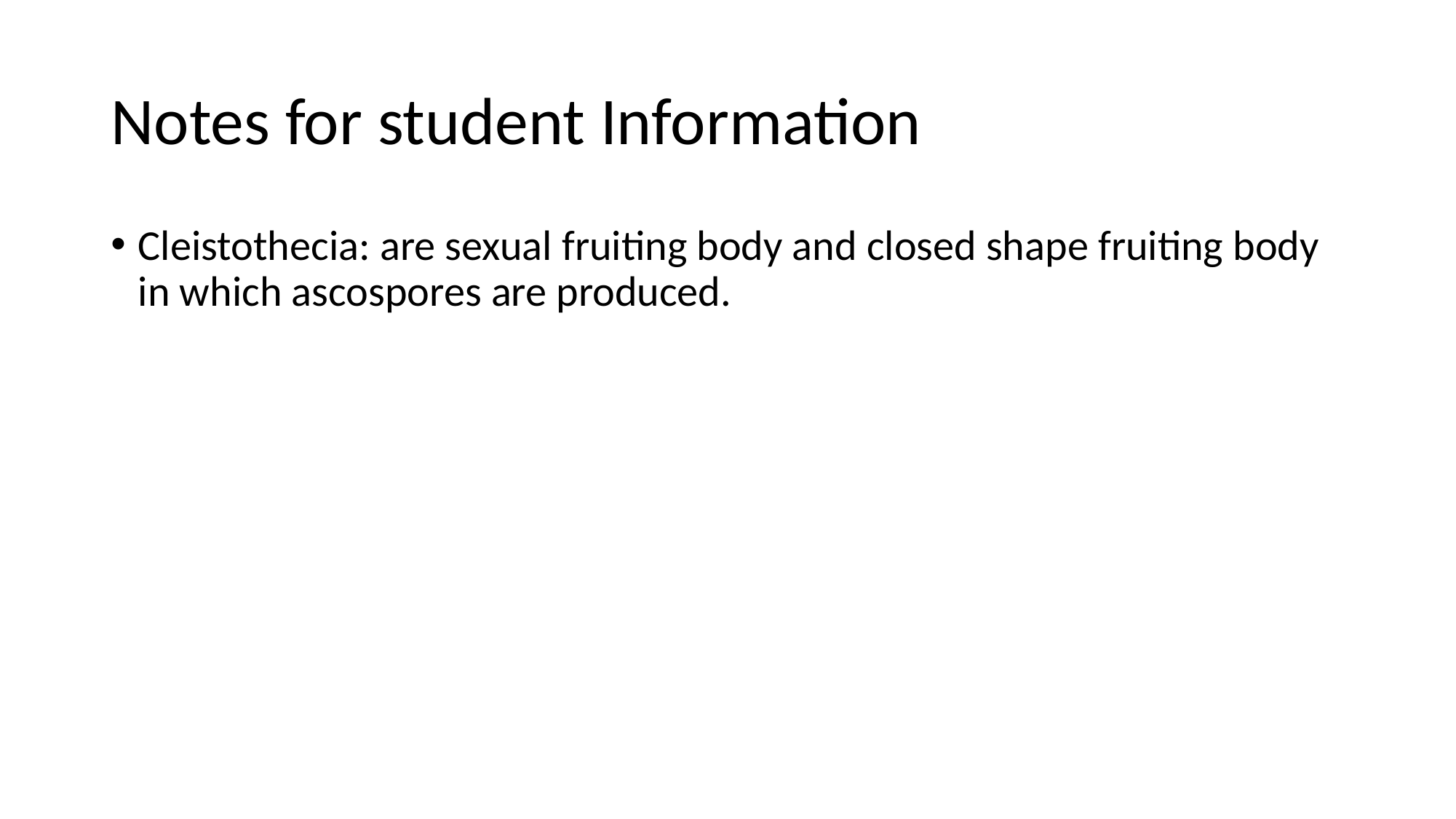

# Notes for student Information
Cleistothecia: are sexual fruiting body and closed shape fruiting body in which ascospores are produced.